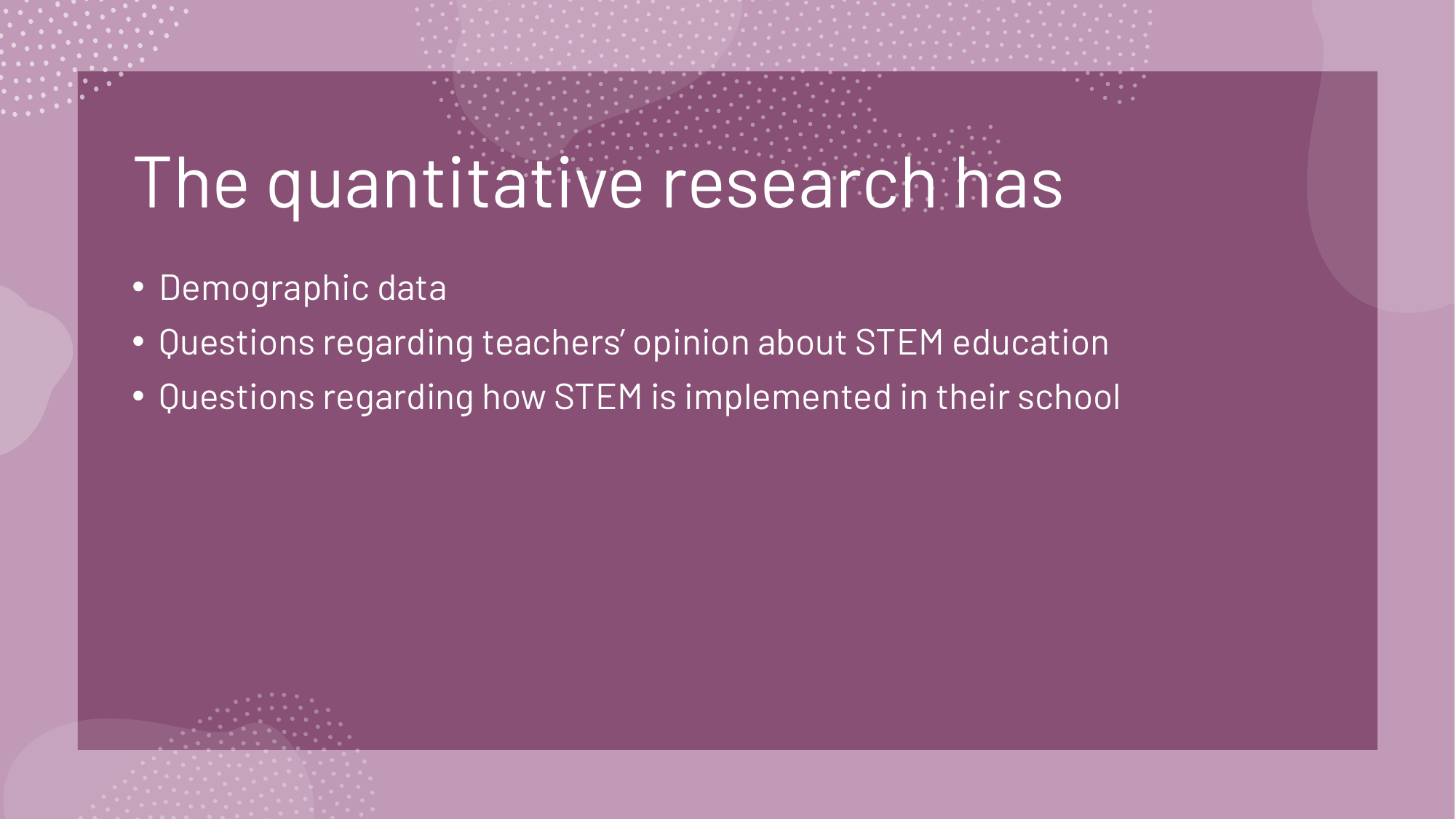

# The quantitative research has
Demographic data
Questions regarding teachers’ opinion about STEM education
Questions regarding how STEM is implemented in their school